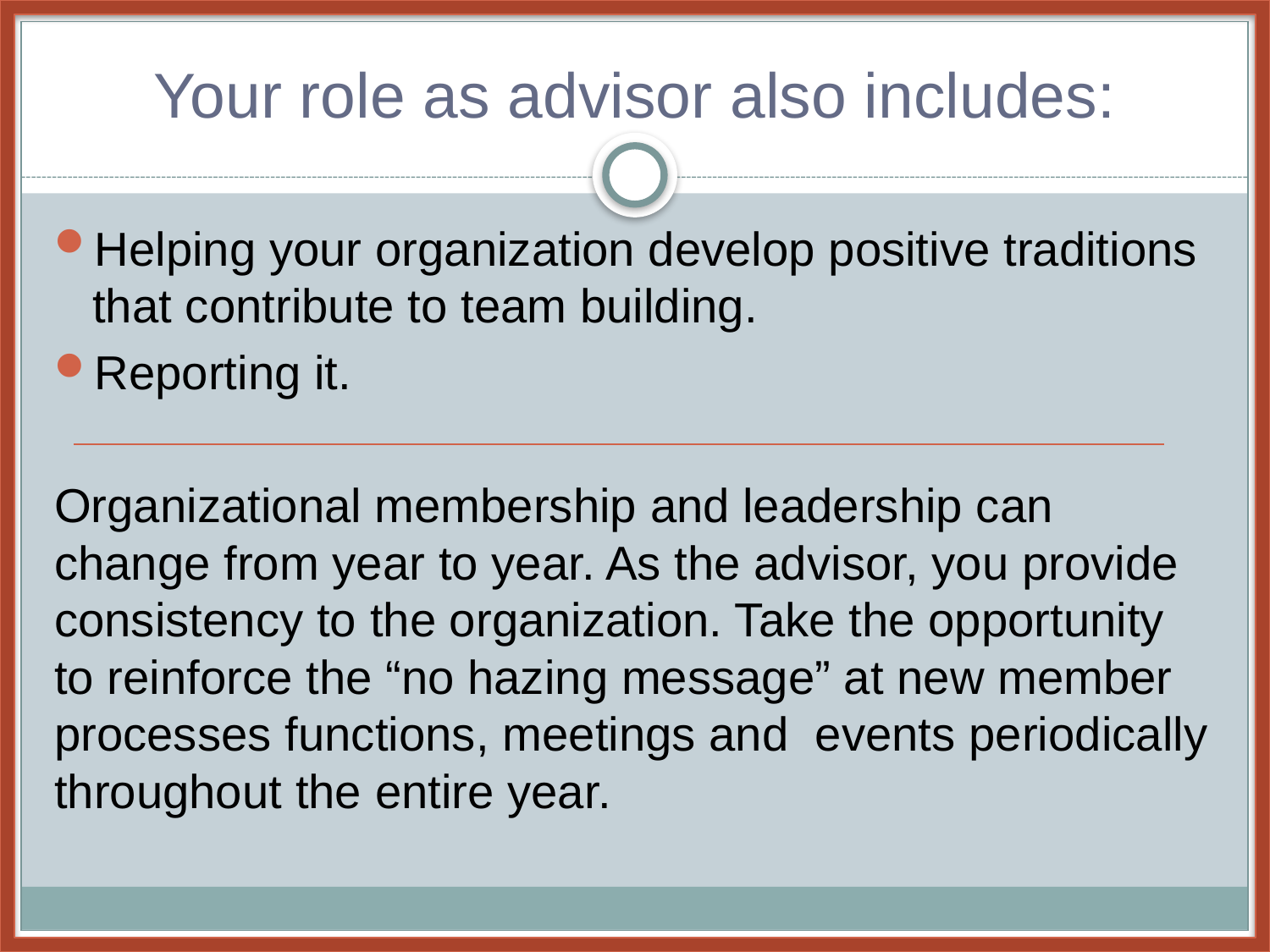

# Your role as advisor also includes:
Helping your organization develop positive traditions that contribute to team building.
Reporting it.

Organizational membership and leadership can change from year to year. As the advisor, you provide consistency to the organization. Take the opportunity to reinforce the “no hazing message” at new member processes functions, meetings and  events periodically throughout the entire year.